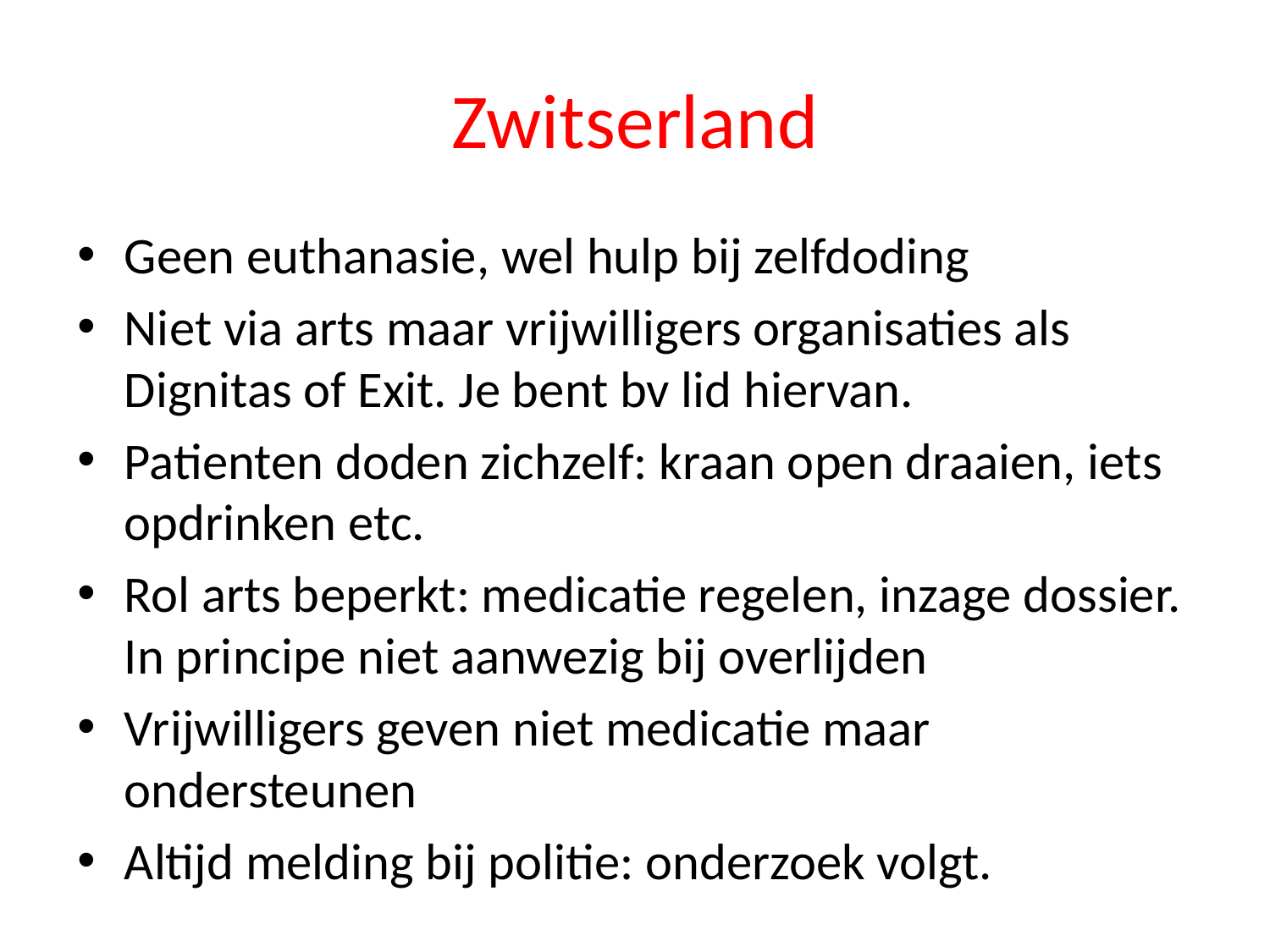

# Zwitserland
Geen euthanasie, wel hulp bij zelfdoding
Niet via arts maar vrijwilligers organisaties als Dignitas of Exit. Je bent bv lid hiervan.
Patienten doden zichzelf: kraan open draaien, iets opdrinken etc.
Rol arts beperkt: medicatie regelen, inzage dossier. In principe niet aanwezig bij overlijden
Vrijwilligers geven niet medicatie maar ondersteunen
Altijd melding bij politie: onderzoek volgt.